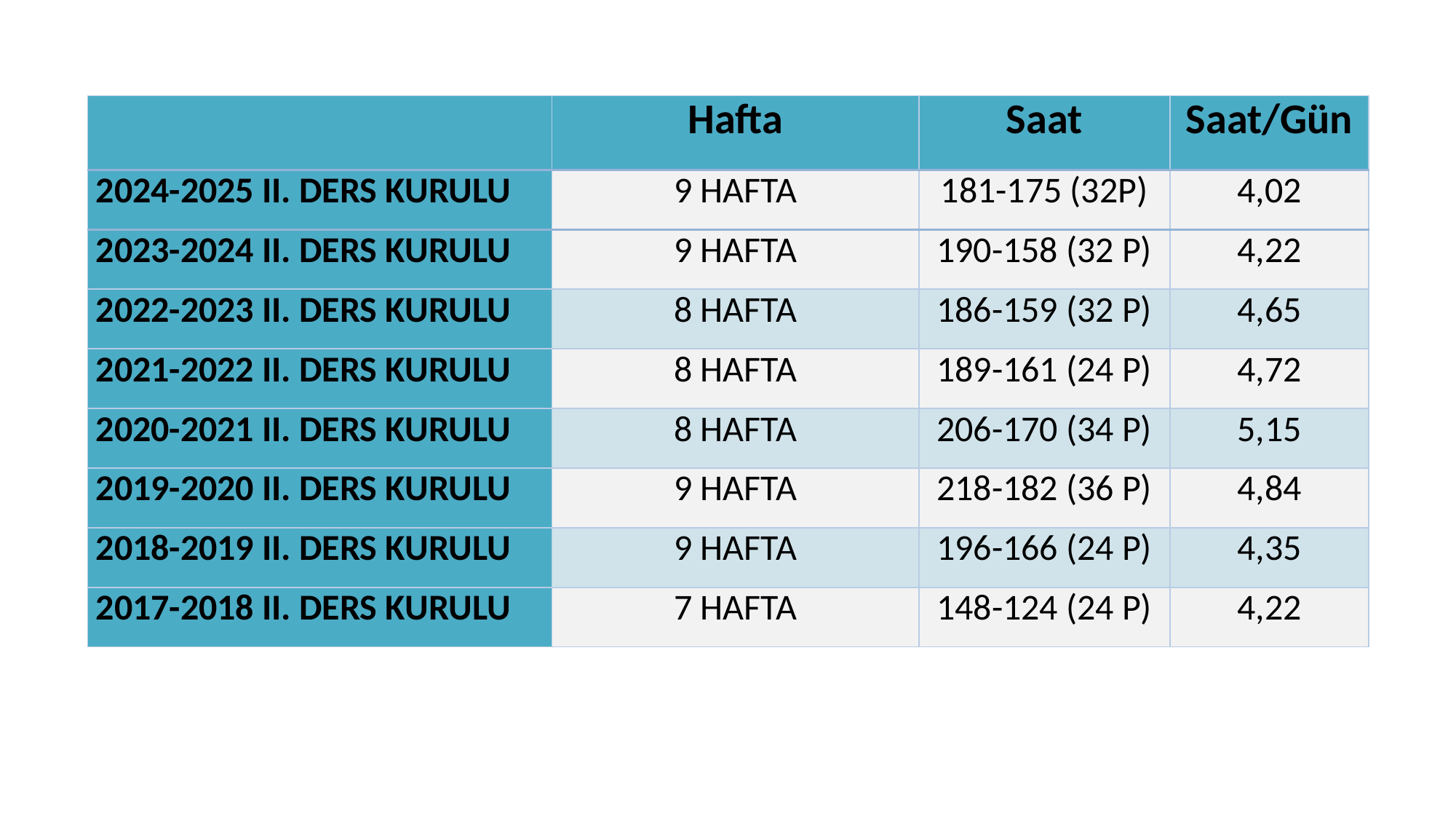

|  | Hafta | Saat | Saat/Gün |
| --- | --- | --- | --- |
| 2024-2025 II. DERS KURULU | 9 HAFTA | 181-175 (32P) | 4,02 |
| 2023-2024 II. DERS KURULU | 9 HAFTA | 190-158 (32 P) | 4,22 |
| 2022-2023 II. DERS KURULU | 8 HAFTA | 186-159 (32 P) | 4,65 |
| 2021-2022 II. DERS KURULU | 8 HAFTA | 189-161 (24 P) | 4,72 |
| 2020-2021 II. DERS KURULU | 8 HAFTA | 206-170 (34 P) | 5,15 |
| 2019-2020 II. DERS KURULU | 9 HAFTA | 218-182 (36 P) | 4,84 |
| 2018-2019 II. DERS KURULU | 9 HAFTA | 196-166 (24 P) | 4,35 |
| 2017-2018 II. DERS KURULU | 7 HAFTA | 148-124 (24 P) | 4,22 |